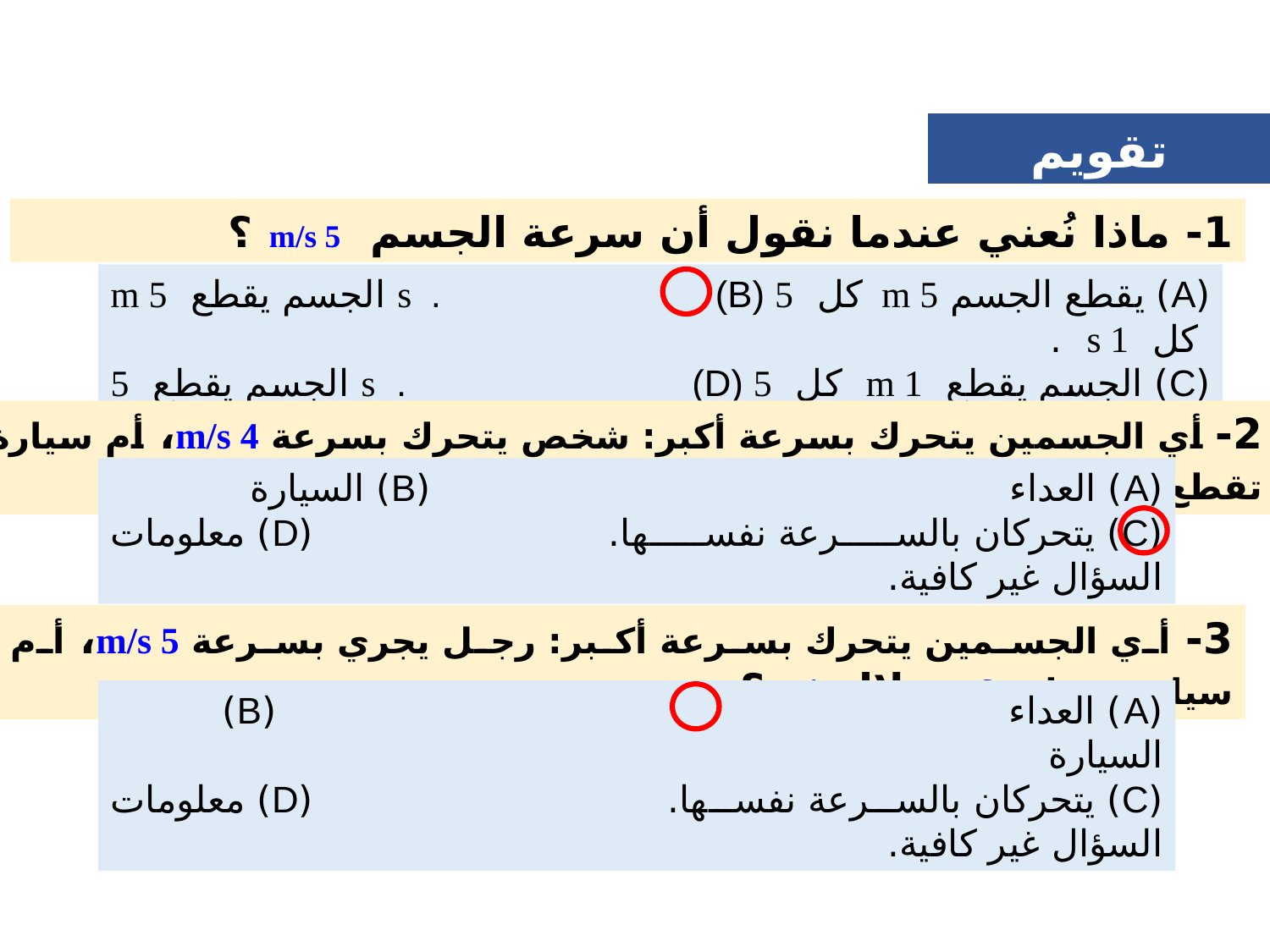

تقويم
1- ماذا نُعني عندما نقول أن سرعة الجسم  5 m/s  ؟
(A) يقطع الجسم 5 m  كل  5 s  .                          (B) الجسم يقطع  5 m  كل  1 s  .
(C) الجسم يقطع  1 m  كل  5 s  .                         (D) الجسم يقطع  5 m/s  كل  5 s  .

2- أي الجسمين يتحرك بسرعة أكبر: شخص يتحرك بسرعة 4 m/s، أم سيارة تقطع  8 mخلال 2 s ؟
(A) العداء                                                 (B) السيارة
(C) يتحركان بالسرعة نفسها.                         (D) معلومات السؤال غير كافية.

3- أي الجسمين يتحرك بسرعة أكبر: رجل يجري بسرعة 5 m/s، أم سيارة تقطع  6 mخلال 1 s ؟
(A) العداء                                                              (B) السيارة
(C) يتحركان بالسرعة نفسها.                              (D) معلومات السؤال غير كافية.